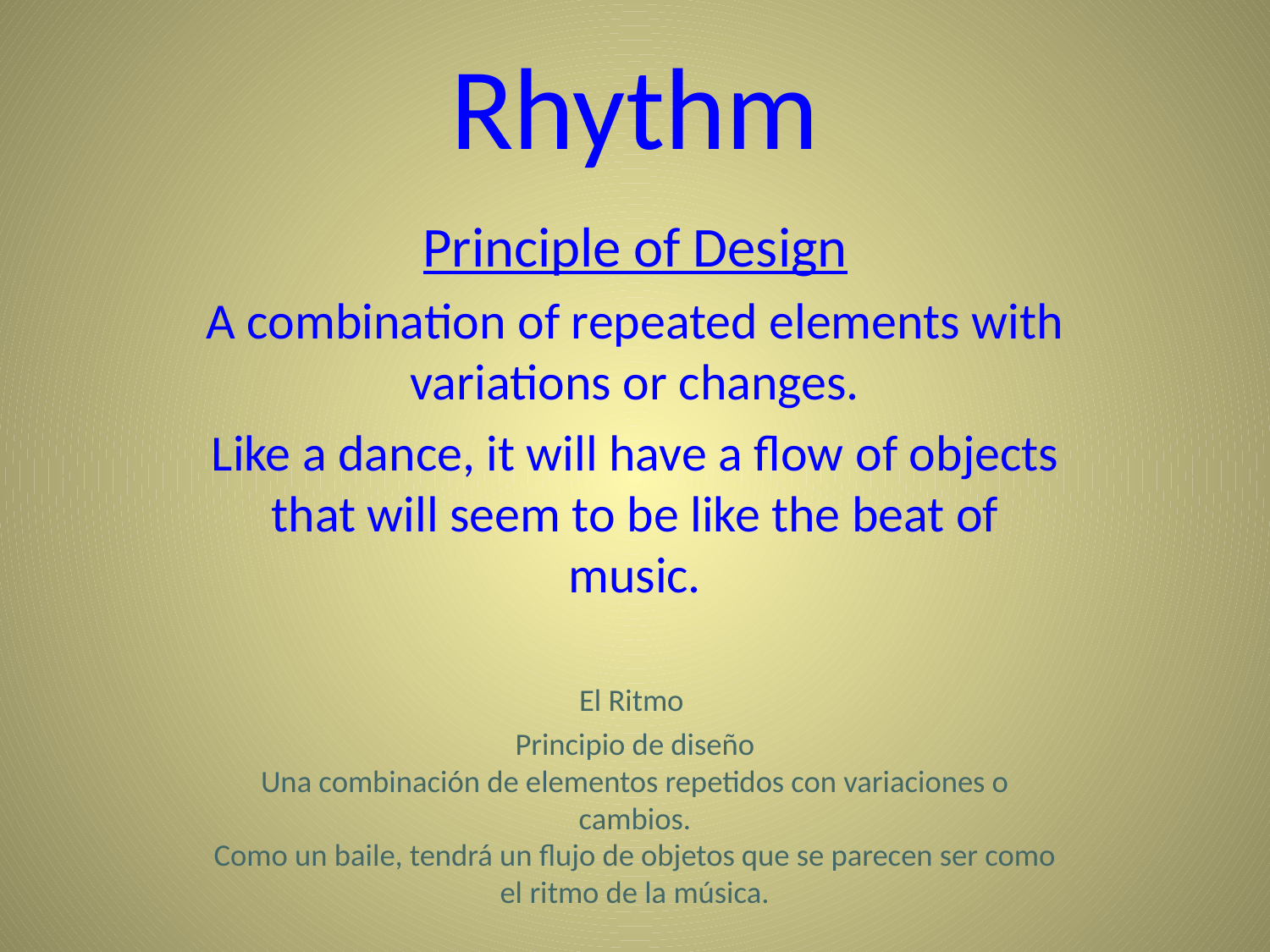

# Rhythm
Principle of Design
A combination of repeated elements with variations or changes.
Like a dance, it will have a flow of objects that will seem to be like the beat of music.

El Ritmo
Principio de diseño
Una combinación de elementos repetidos con variaciones o cambios.
Como un baile, tendrá un flujo de objetos que se parecen ser como el ritmo de la música.